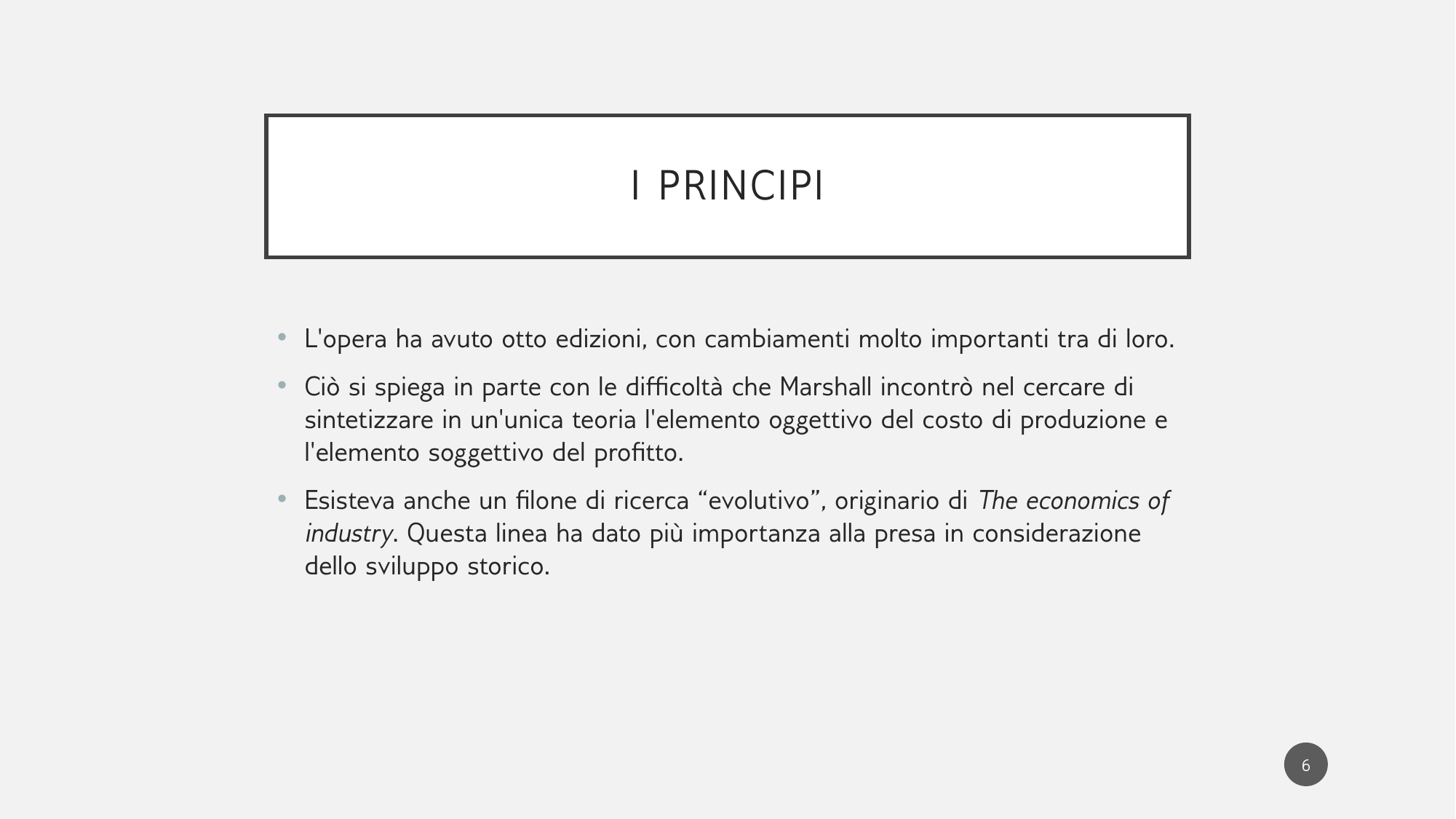

# I principi
L'opera ha avuto otto edizioni, con cambiamenti molto importanti tra di loro.
Ciò si spiega in parte con le difficoltà che Marshall incontrò nel cercare di sintetizzare in un'unica teoria l'elemento oggettivo del costo di produzione e l'elemento soggettivo del profitto.
Esisteva anche un filone di ricerca “evolutivo”, originario di The economics of industry. Questa linea ha dato più importanza alla presa in considerazione dello sviluppo storico.

6